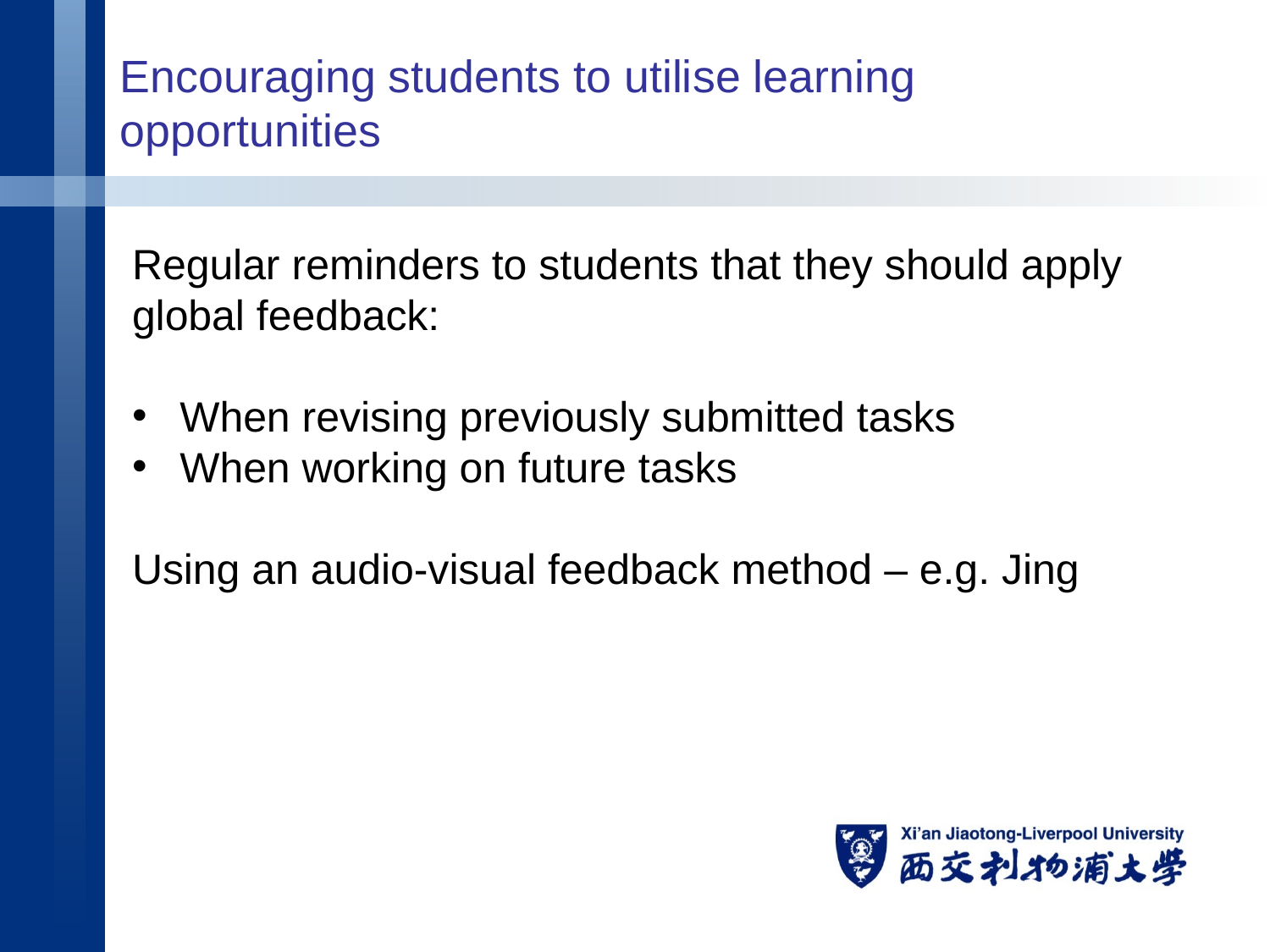

Encouraging students to utilise learning opportunities
Regular reminders to students that they should apply global feedback:

When revising previously submitted tasks
When working on future tasks

Using an audio-visual feedback method – e.g. Jing